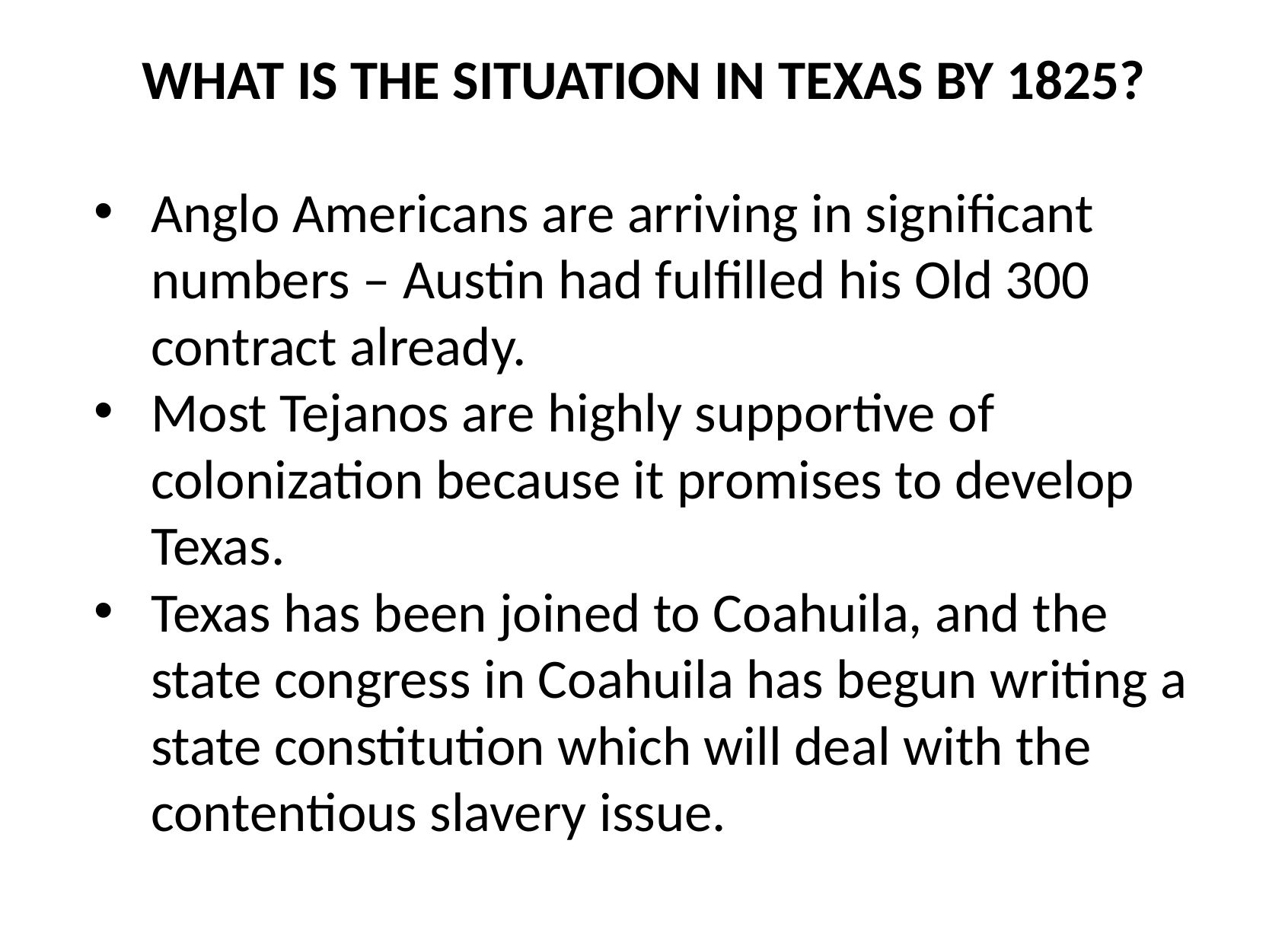

WHAT IS THE SITUATION IN TEXAS BY 1825?

Anglo Americans are arriving in significant numbers – Austin had fulfilled his Old 300 contract already.
Most Tejanos are highly supportive of colonization because it promises to develop Texas.
Texas has been joined to Coahuila, and the state congress in Coahuila has begun writing a state constitution which will deal with the contentious slavery issue.